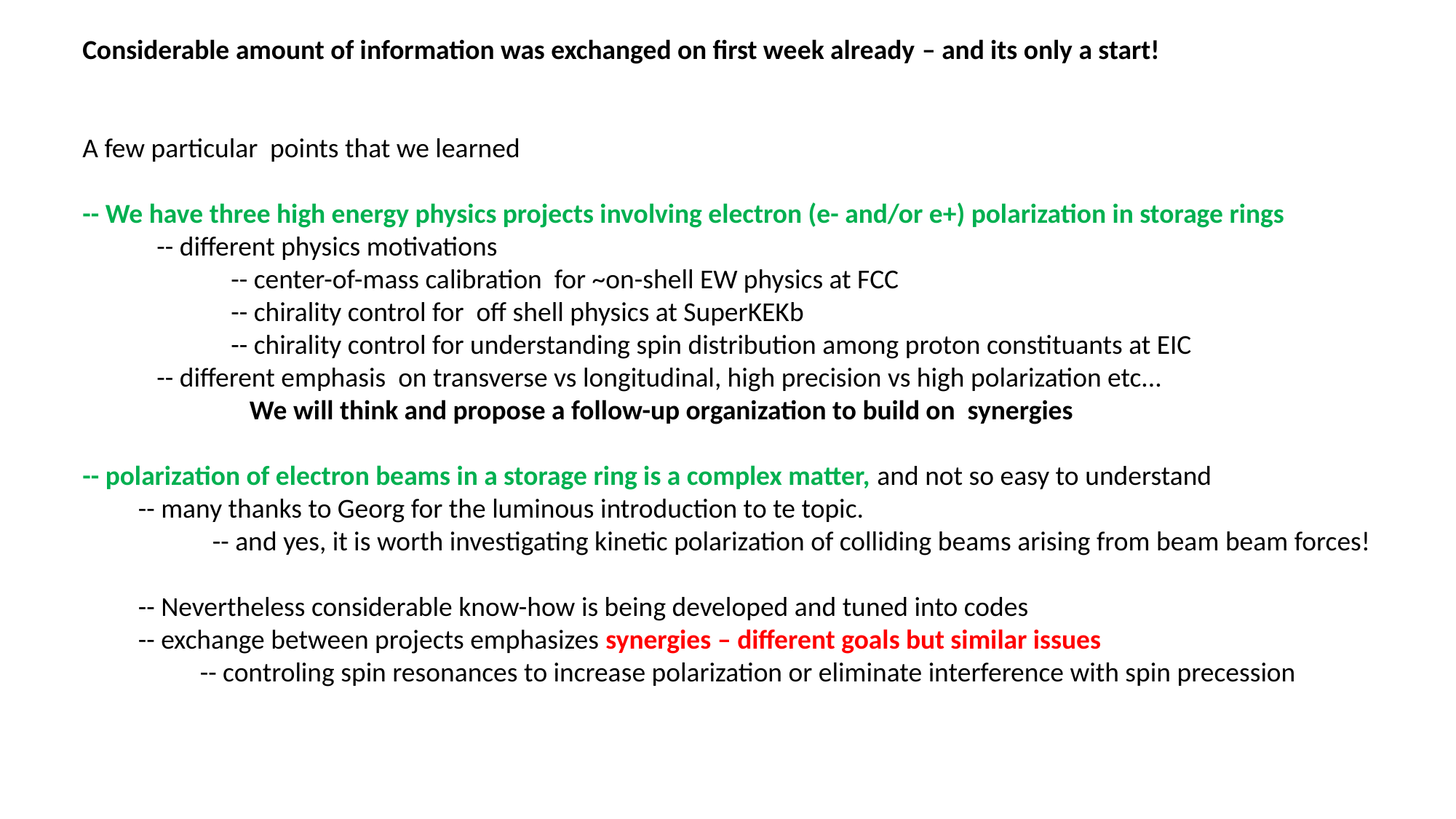

Considerable amount of information was exchanged on first week already – and its only a start!

A few particular  points that we learned

-- We have three high energy physics projects involving electron (e- and/or e+) polarization in storage rings
            -- different physics motivations
                        -- center-of-mass calibration  for ~on-shell EW physics at FCC
                        -- chirality control for  off shell physics at SuperKEKb
                        -- chirality control for understanding spin distribution among proton constituants at EIC
            -- different emphasis  on transverse vs longitudinal, high precision vs high polarization etc...
                           We will think and propose a follow-up organization to build on  synergies

-- polarization of electron beams in a storage ring is a complex matter, and not so easy to understand
         -- many thanks to Georg for the luminous introduction to te topic.
                     -- and yes, it is worth investigating kinetic polarization of colliding beams arising from beam beam forces!

         -- Nevertheless considerable know-how is being developed and tuned into codes
         -- exchange between projects emphasizes synergies – different goals but similar issues
                   -- controling spin resonances to increase polarization or eliminate interference with spin precession